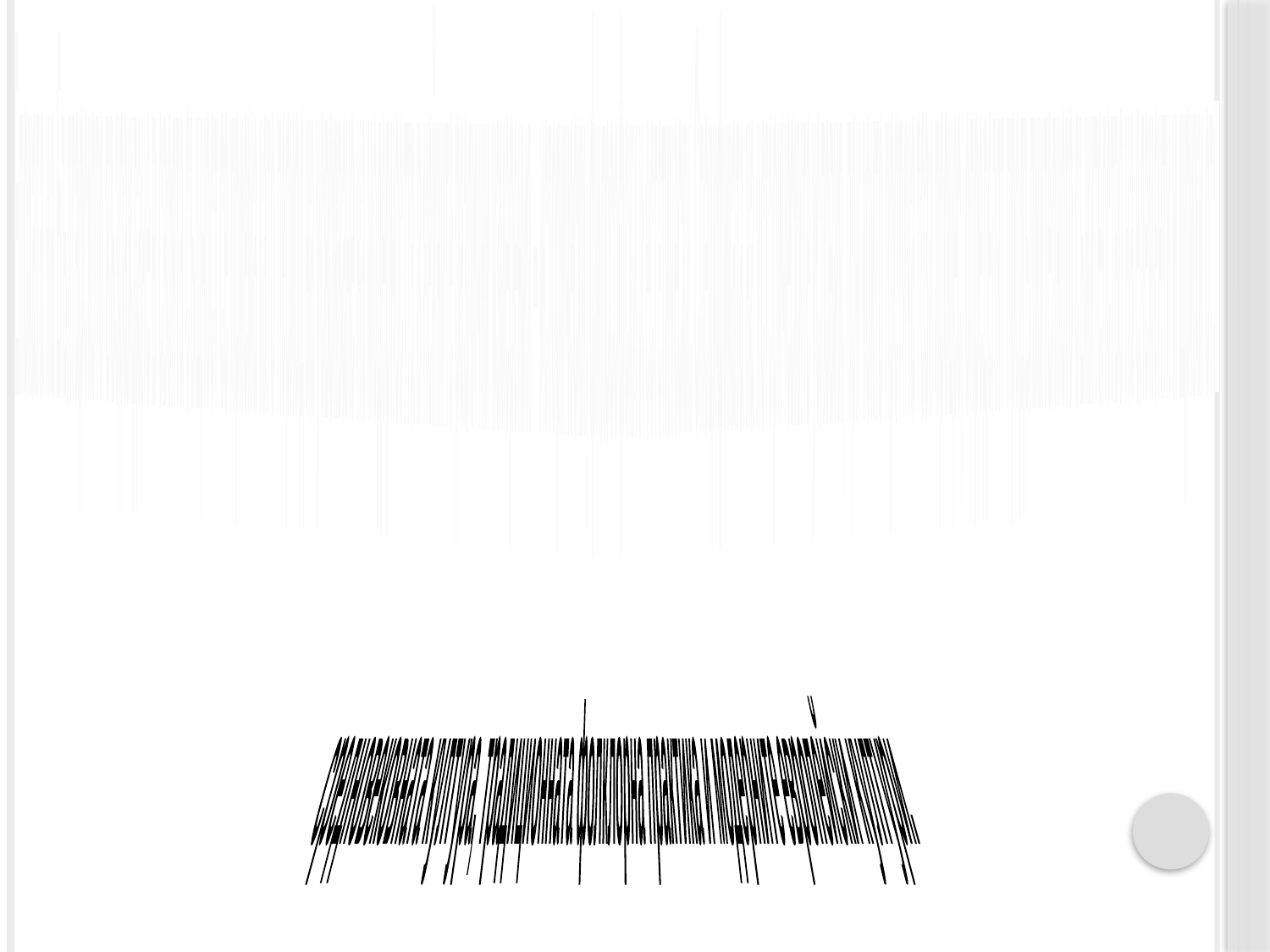

Епохата на Българското възраждане в своята същност се приема като период на усвояване на модерността в нейните различни измерения – исторически, философски и естетически. Спецификата на историческите условия, при които протича този процес, определят продължителното съжителство на елементи и щрихи от:
МИСИЯ
средновековната култура, традиционната фолклорна практика и модерните европейски култури.